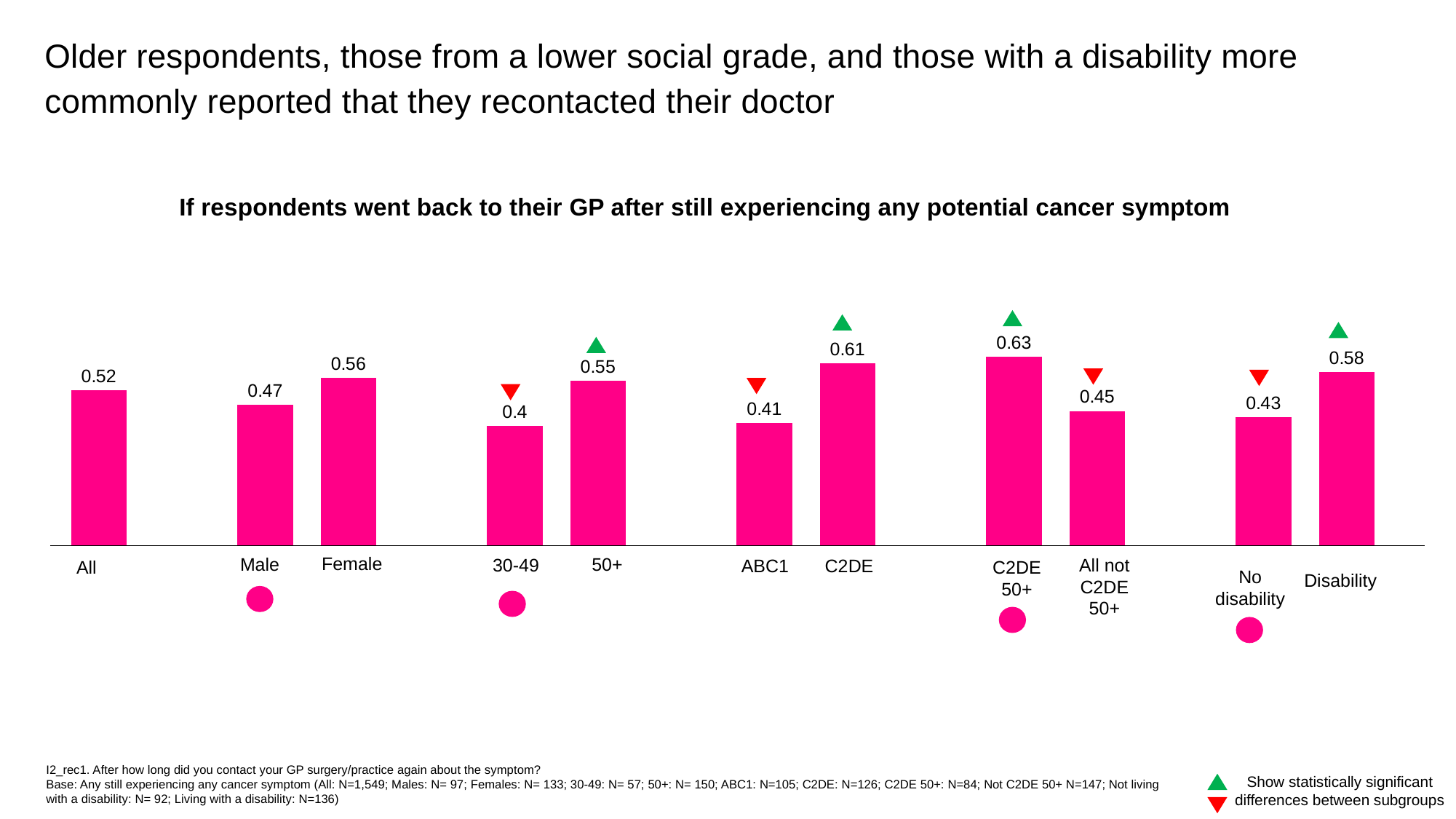

Older respondents, those from a lower social grade, and those with a disability more commonly reported that they recontacted their doctor
If respondents went back to their GP after still experiencing any potential cancer symptom

### Chart

| Category | Series 1 |
|---|---|
| All | 0.52 |
|  | None |
| Male | 0.47 |
| Female | 0.56 |
|  | None |
| 30-49 | 0.4 |
| 50+ | 0.55 |
|  | None |
| ABC1 | 0.41 |
| C2DE | 0.61 |
|  | None |
| 50+ C2DE | 0.63 |
| All who are not 50+ C2DE | 0.45 |
|  | None |
| Living
without a disability | 0.43 |
| Living
with a disability  | 0.58 |

Male
Female
ABC1
30-49
50+
No disability
All
Disability
C2DE
C2DE
50+
All not C2DE
50+

I2_rec1. After how long did you contact your GP surgery/practice again about the symptom?
Base: Any still experiencing any cancer symptom (All: N=1,549; Males: N= 97; Females: N= 133; 30-49: N= 57; 50+: N= 150; ABC1: N=105; C2DE: N=126; C2DE 50+: N=84; Not C2DE 50+ N=147; Not living with a disability: N= 92; Living with a disability: N=136)
Show statistically significant differences between subgroups